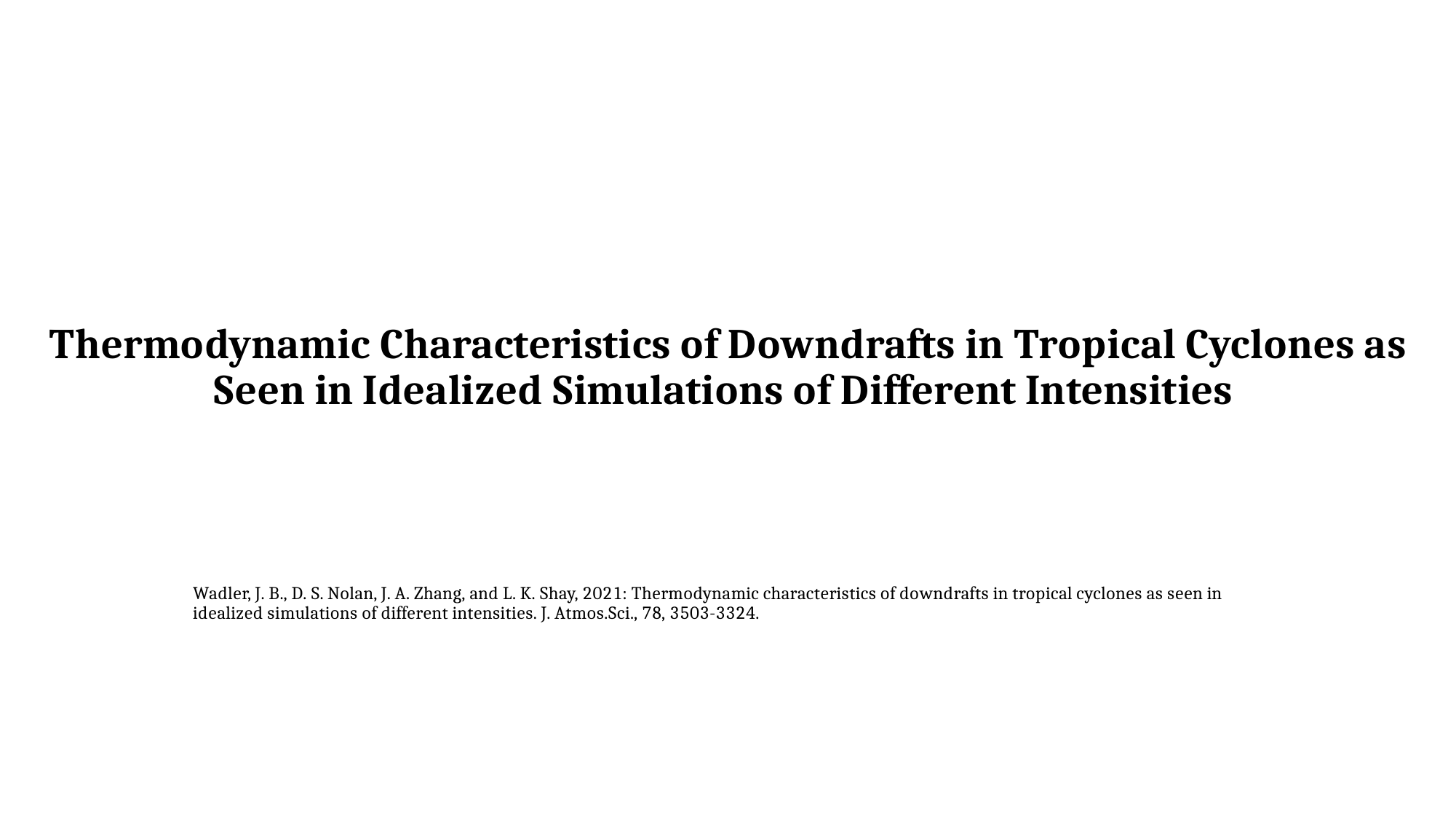

# Thermodynamic Characteristics of Downdrafts in Tropical Cyclones as Seen in Idealized Simulations of Different Intensities
Wadler, J. B., D. S. Nolan, J. A. Zhang, and L. K. Shay, 2021: Thermodynamic characteristics of downdrafts in tropical cyclones as seen in idealized simulations of different intensities. J. Atmos.Sci., 78, 3503-3324.